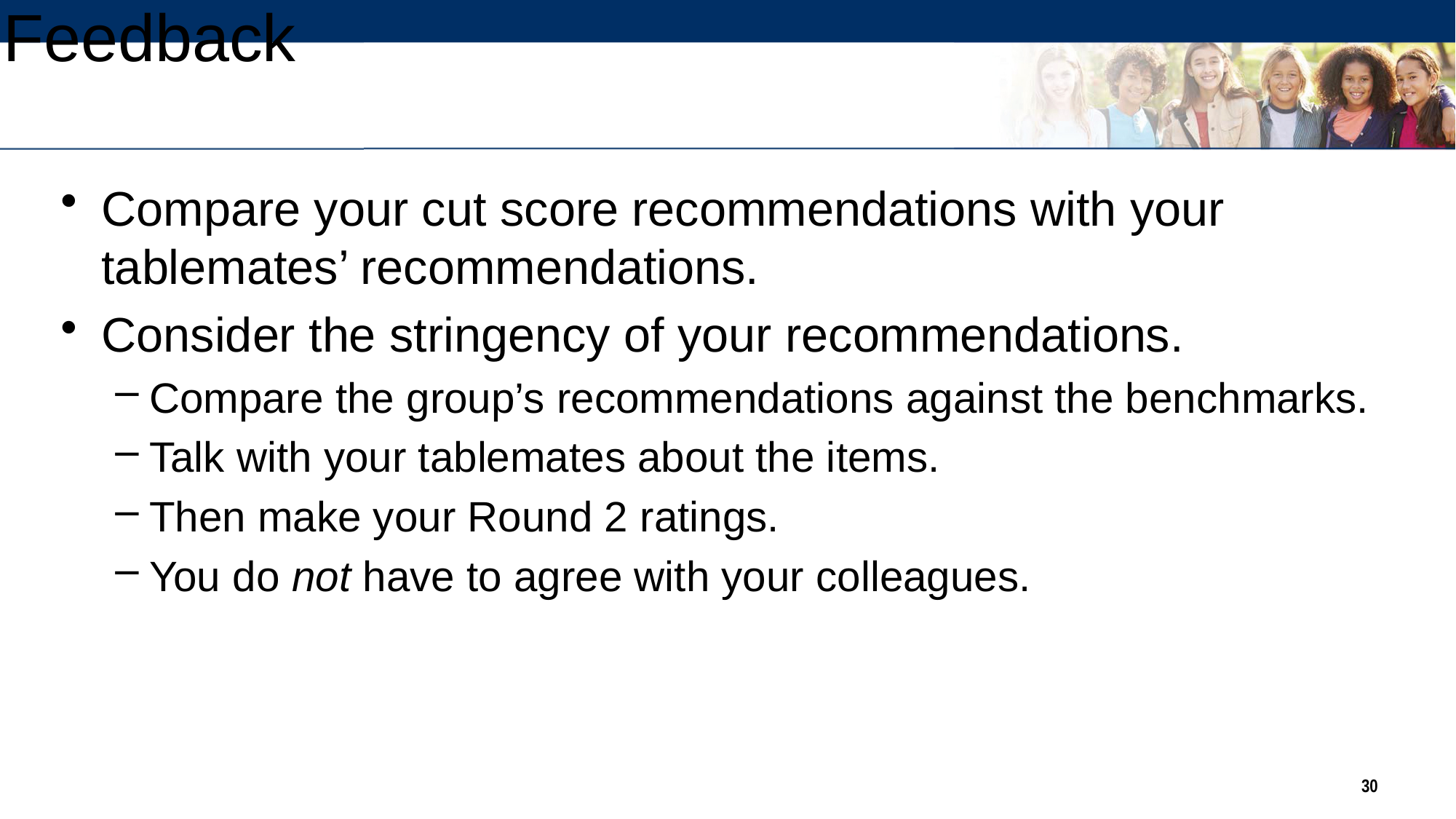

# Using the Feedback
Compare your cut score recommendations with your tablemates’ recommendations.
Consider the stringency of your recommendations.
Compare the group’s recommendations against the benchmarks.
Talk with your tablemates about the items.
Then make your Round 2 ratings.
You do not have to agree with your colleagues.
30